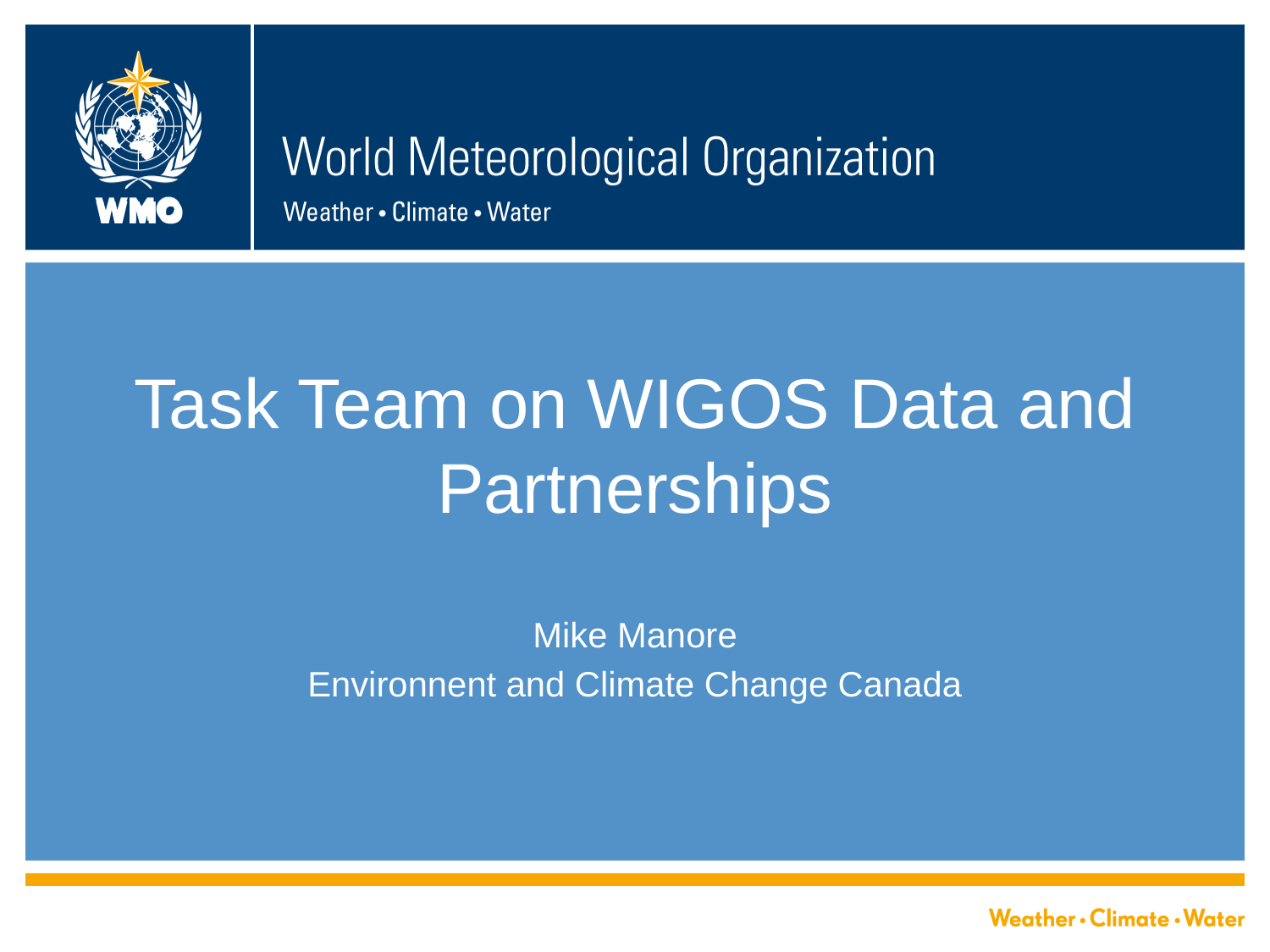

# Task Team on WIGOS Data and Partnerships
Mike Manore
Environnent and Climate Change Canada